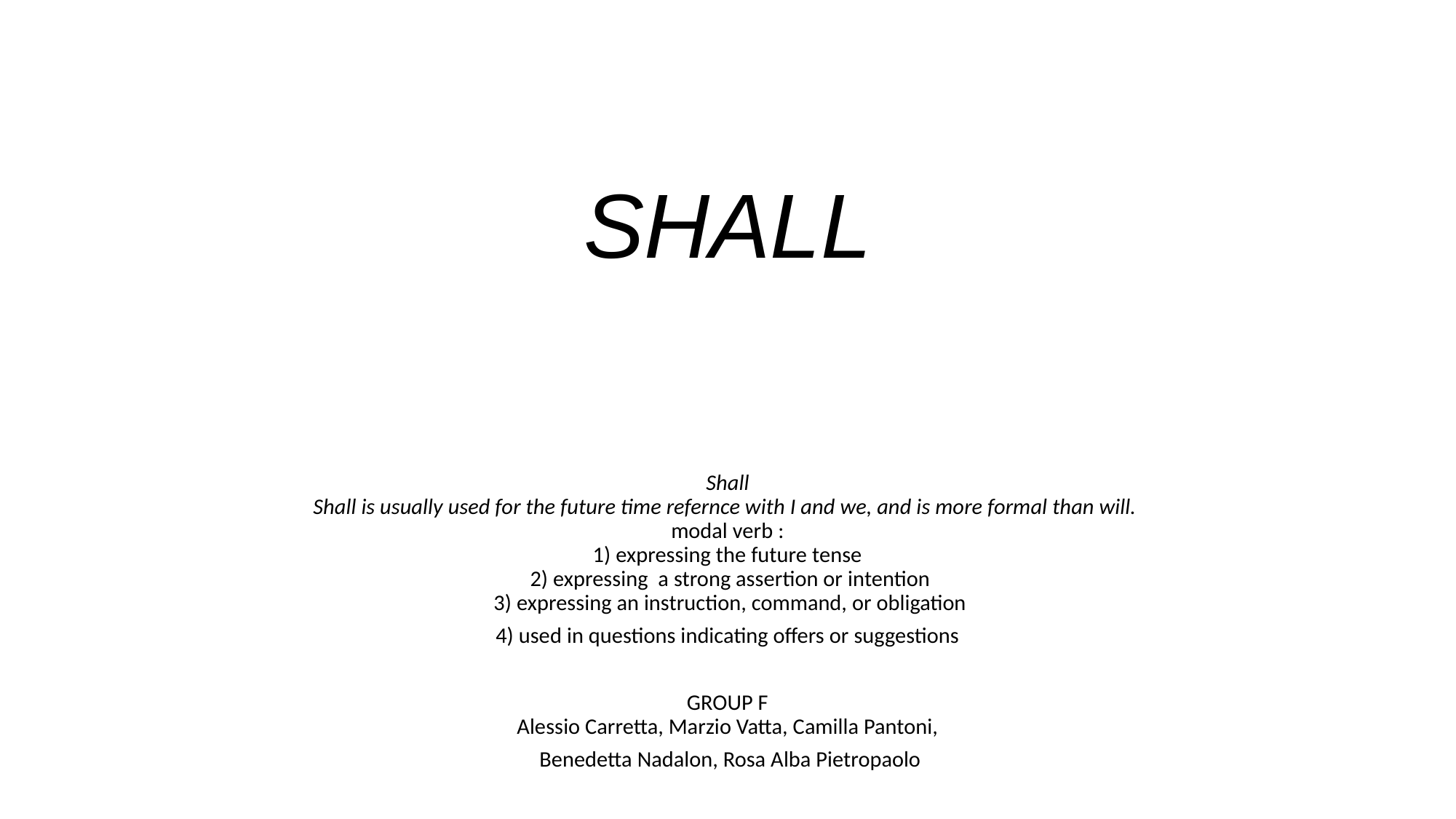

# SHALL

Shall
Shall is usually used for the future time refernce with I and we, and is more formal than will.
modal verb :
 1) expressing the future tense
 2) expressing  a strong assertion or intention
 3) expressing an instruction, command, or obligation
4) used in questions indicating offers or suggestions

GROUP F
Alessio Carretta, Marzio Vatta, Camilla Pantoni,
 Benedetta Nadalon, Rosa Alba Pietropaolo